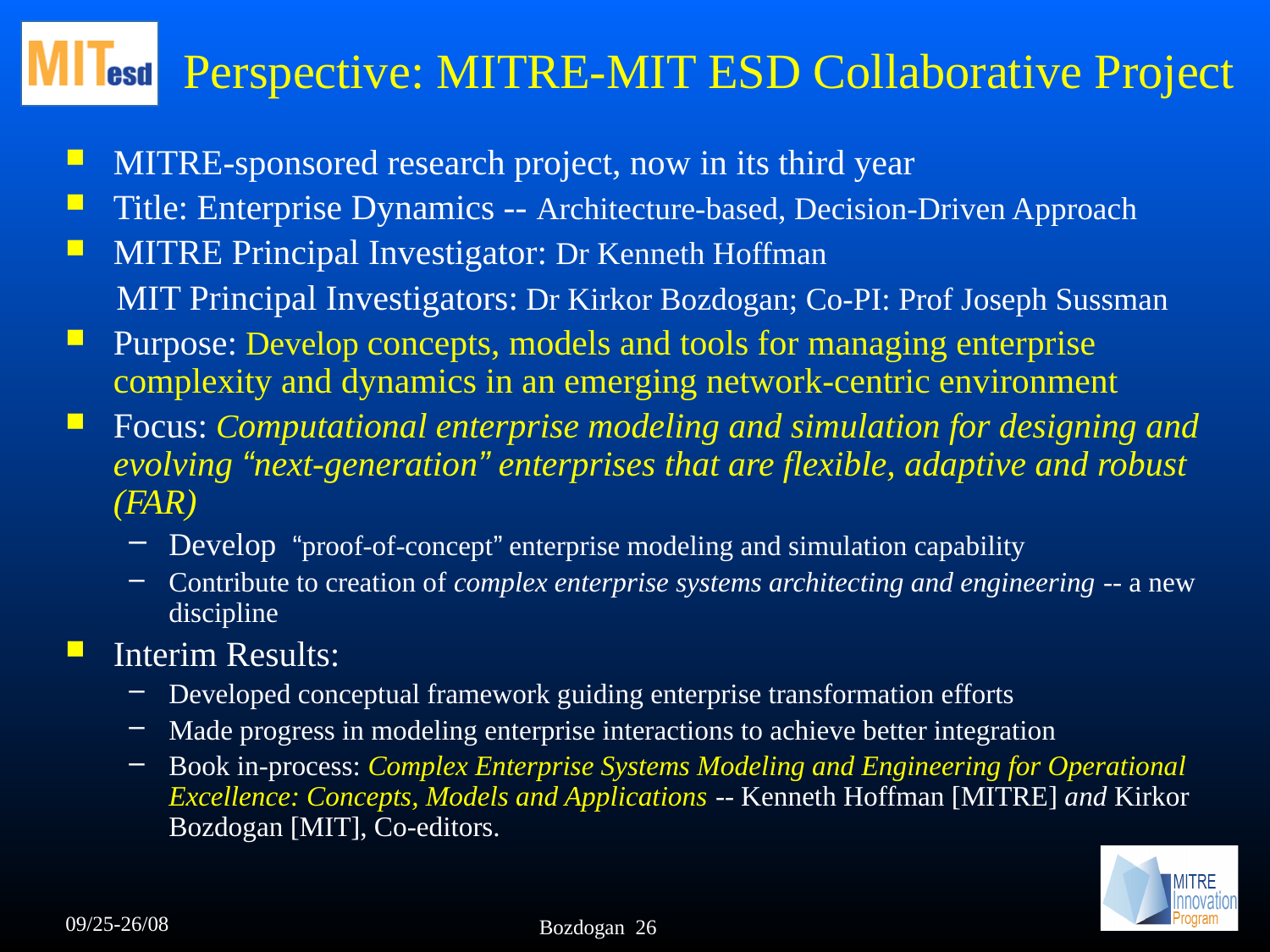

# Perspective: MITRE-MIT ESD Collaborative Project
MITRE-sponsored research project, now in its third year
Title: Enterprise Dynamics -- Architecture-based, Decision-Driven Approach
MITRE Principal Investigator: Dr Kenneth Hoffman
      MIT Principal Investigators: Dr Kirkor Bozdogan; Co-PI: Prof Joseph Sussman
Purpose: Develop concepts, models and tools for managing enterprise complexity and dynamics in an emerging network-centric environment
Focus: Computational enterprise modeling and simulation for designing and evolving “next-generation” enterprises that are flexible, adaptive and robust (FAR)
Develop  “proof-of-concept” enterprise modeling and simulation capability
Contribute to creation of complex enterprise systems architecting and engineering -- a new discipline
Interim Results:
Developed conceptual framework guiding enterprise transformation efforts
Made progress in modeling enterprise interactions to achieve better integration
Book in-process: Complex Enterprise Systems Modeling and Engineering for Operational Excellence: Concepts, Models and Applications -- Kenneth Hoffman [MITRE] and Kirkor Bozdogan [MIT], Co-editors.

09/25-26/08

Bozdogan  26